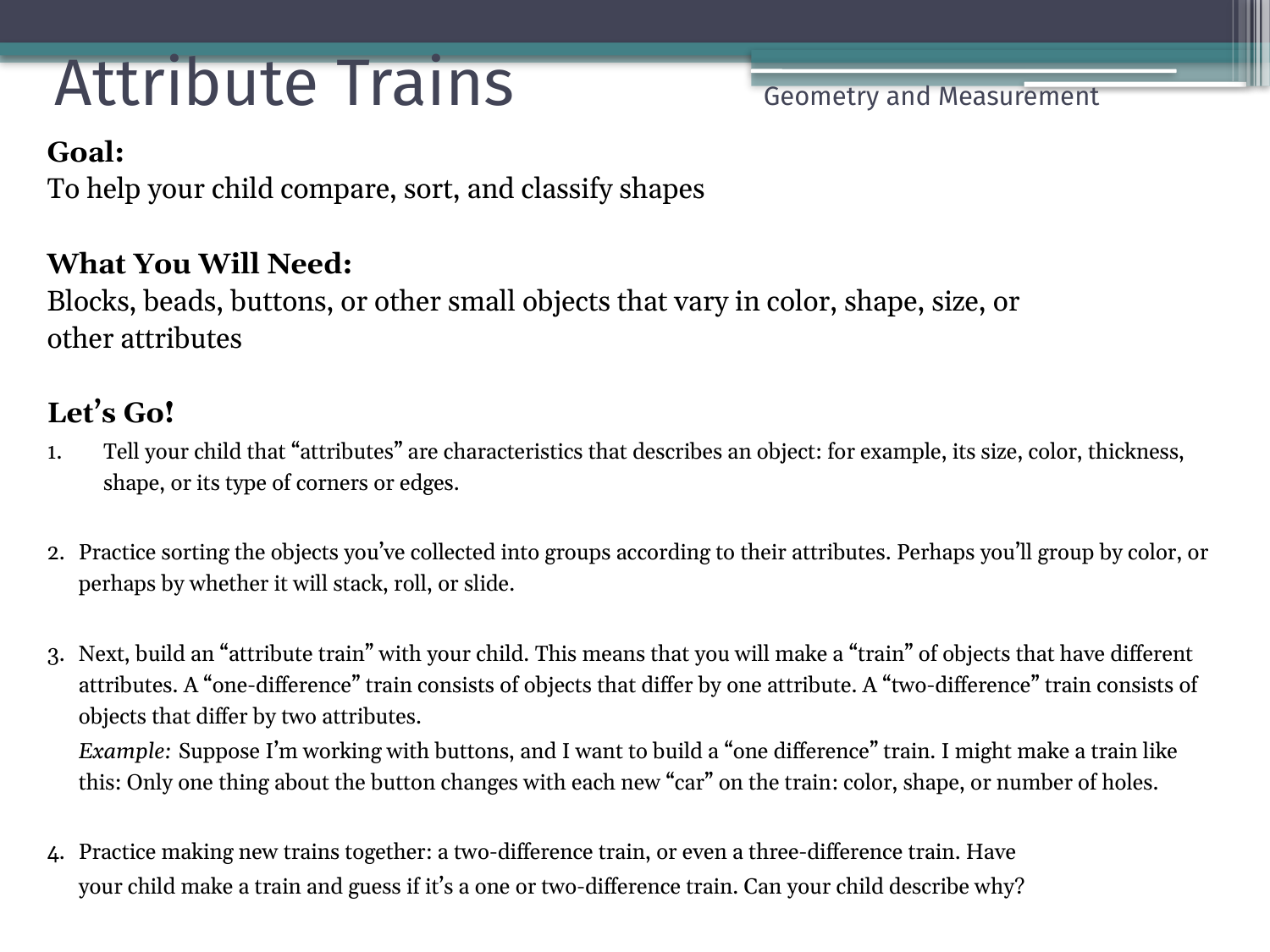

# Attribute Trains  			Geometry and Measurement
Goal:
To help your child compare, sort, and classify shapes

What You Will Need:
Blocks, beads, buttons, or other small objects that vary in color, shape, size, or
other attributes

Let’s Go!
Tell your child that “attributes” are characteristics that describes an object: for example, its size, color, thickness, shape, or its type of corners or edges.

2. 	Practice sorting the objects you’ve collected into groups according to their attributes. Perhaps you’ll group by color, or perhaps by whether it will stack, roll, or slide.

3. 	Next, build an “attribute train” with your child. This means that you will make a “train” of objects that have different attributes. A “one-difference” train consists of objects that differ by one attribute. A “two-difference” train consists of objects that differ by two attributes.
	Example: Suppose I’m working with buttons, and I want to build a “one difference” train. I might make a train like this: Only one thing about the button changes with each new “car” on the train: color, shape, or number of holes.

4. 	Practice making new trains together: a two-difference train, or even a three-difference train. Have
	your child make a train and guess if it’s a one or two-difference train. Can your child describe why?